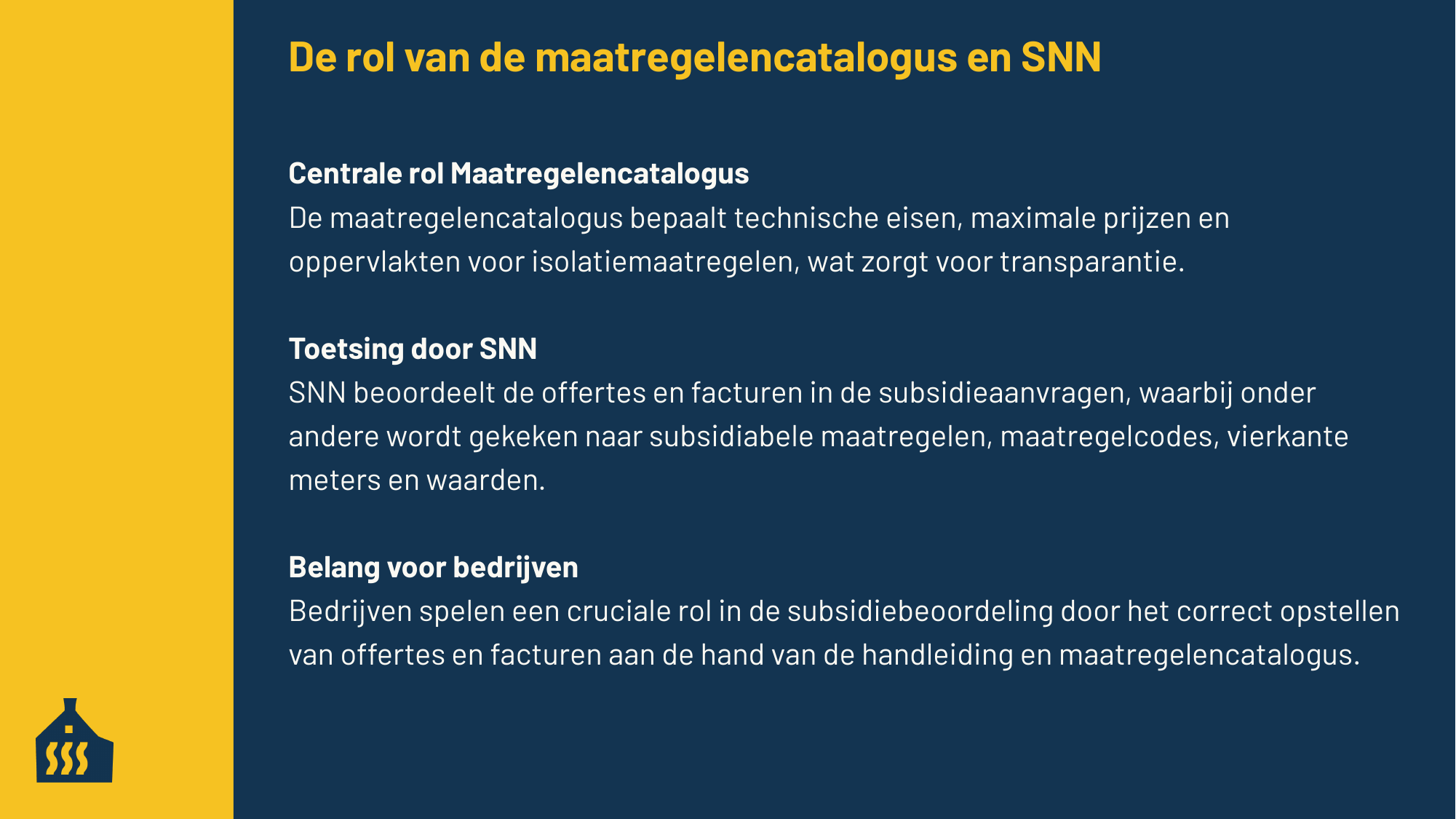

De rol van de maatregelencatalogus en SNN

Centrale rol Maatregelencatalogus
De maatregelencatalogus bepaalt technische eisen, maximale prijzen en oppervlakten voor isolatiemaatregelen, wat zorgt voor transparantie.

Toetsing door SNN
SNN beoordeelt de offertes en facturen in de subsidieaanvragen, waarbij onder andere wordt gekeken naar subsidiabele maatregelen, maatregelcodes, vierkante meters en waarden.
Belang voor bedrijven
Bedrijven spelen een cruciale rol in de subsidiebeoordeling door het correct opstellen van offertes en facturen aan de hand van de handleiding en maatregelencatalogus.